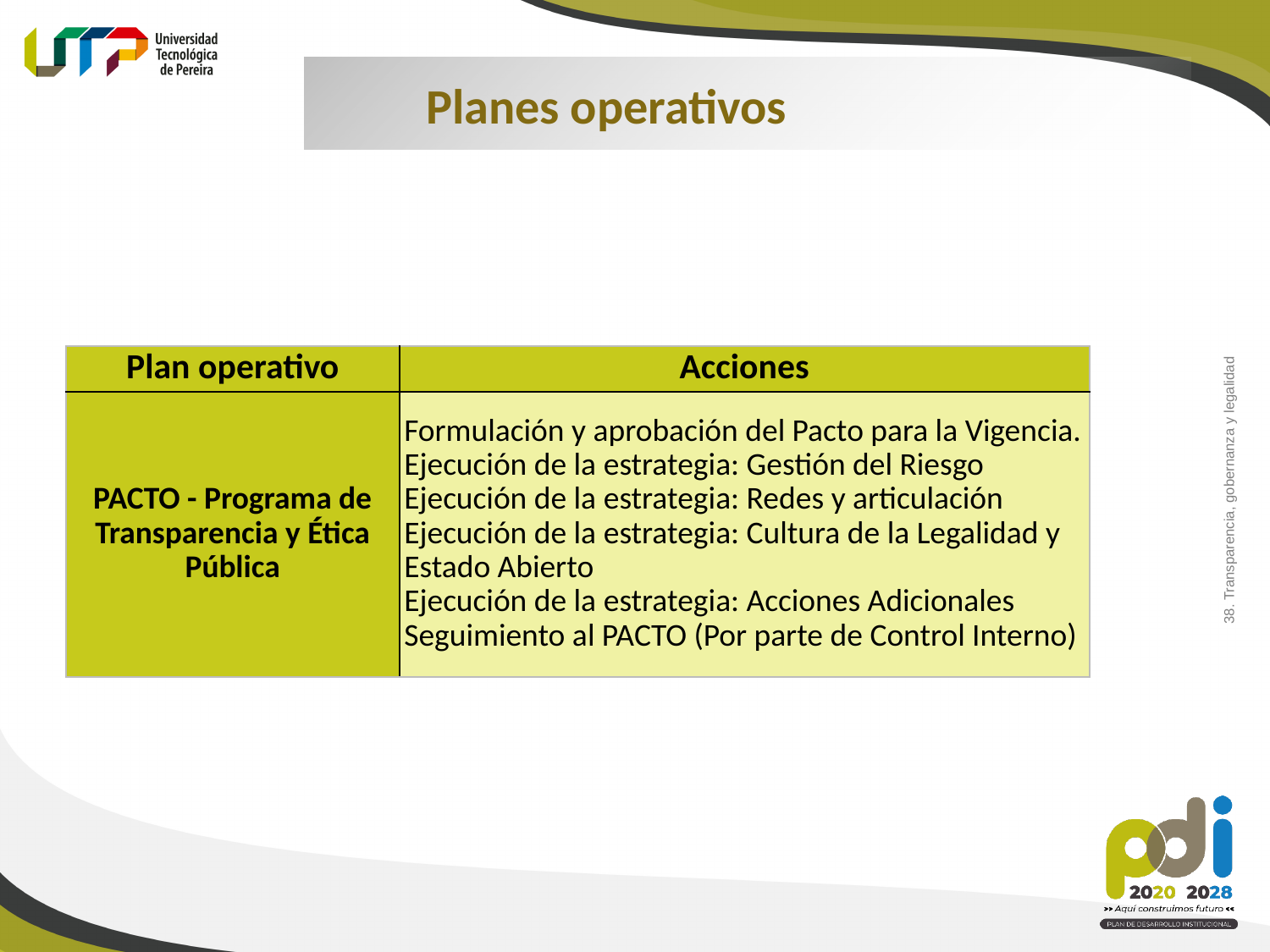

Planes operativos
| Plan operativo | Acciones |
| --- | --- |
| PACTO - Programa de Transparencia y Ética Pública | Formulación y aprobación del Pacto para la Vigencia. Ejecución de la estrategia: Gestión del Riesgo Ejecución de la estrategia: Redes y articulación Ejecución de la estrategia: Cultura de la Legalidad y Estado Abierto Ejecución de la estrategia: Acciones Adicionales Seguimiento al PACTO (Por parte de Control Interno) |
38. Transparencia, gobernanza y legalidad